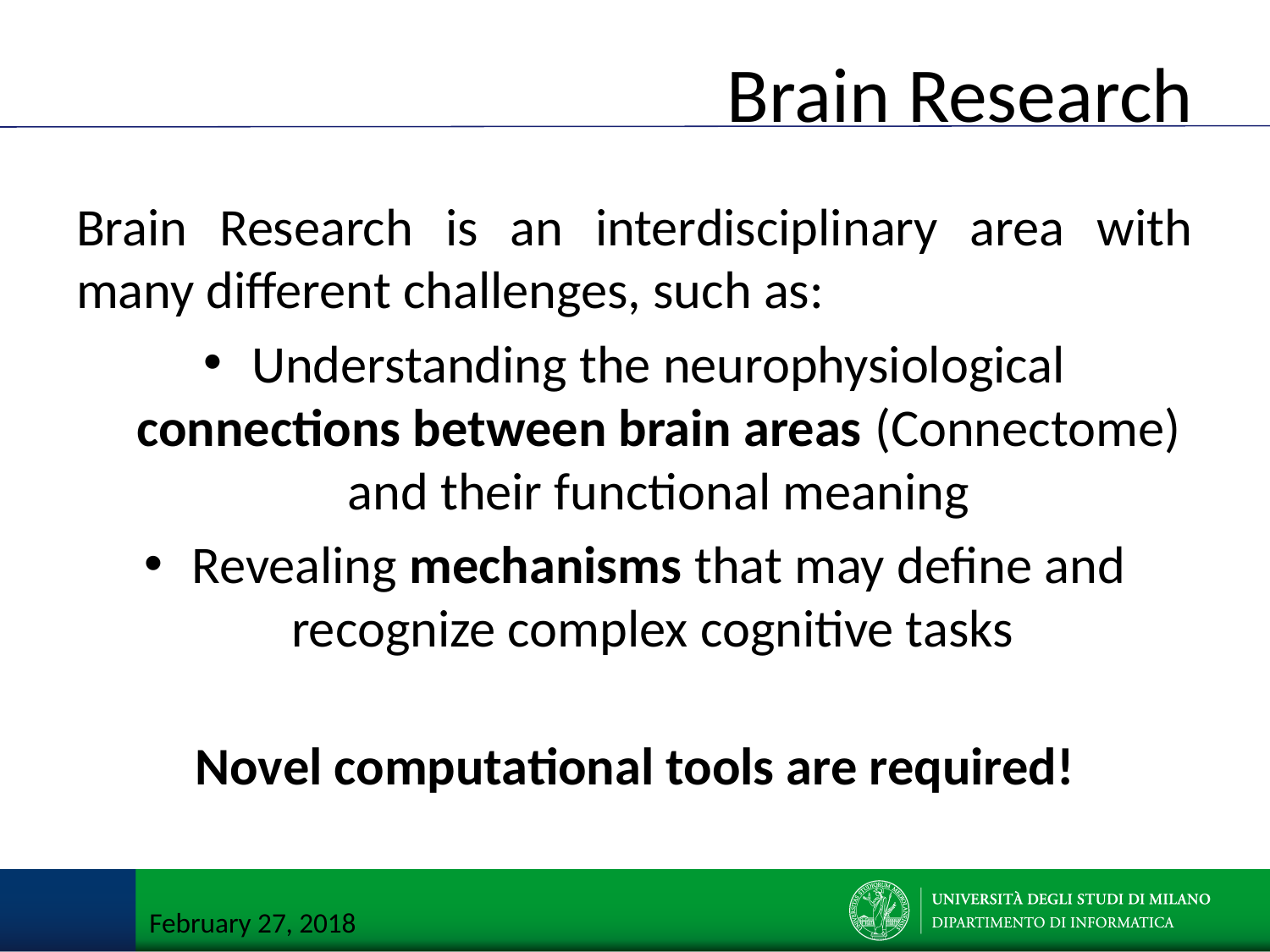

# Brain Research
Brain Research is an interdisciplinary area with many different challenges, such as:
Understanding the neurophysiological connections between brain areas (Connectome) and their functional meaning
Revealing mechanisms that may define and recognize complex cognitive tasks
Novel computational tools are required!
February 27, 2018